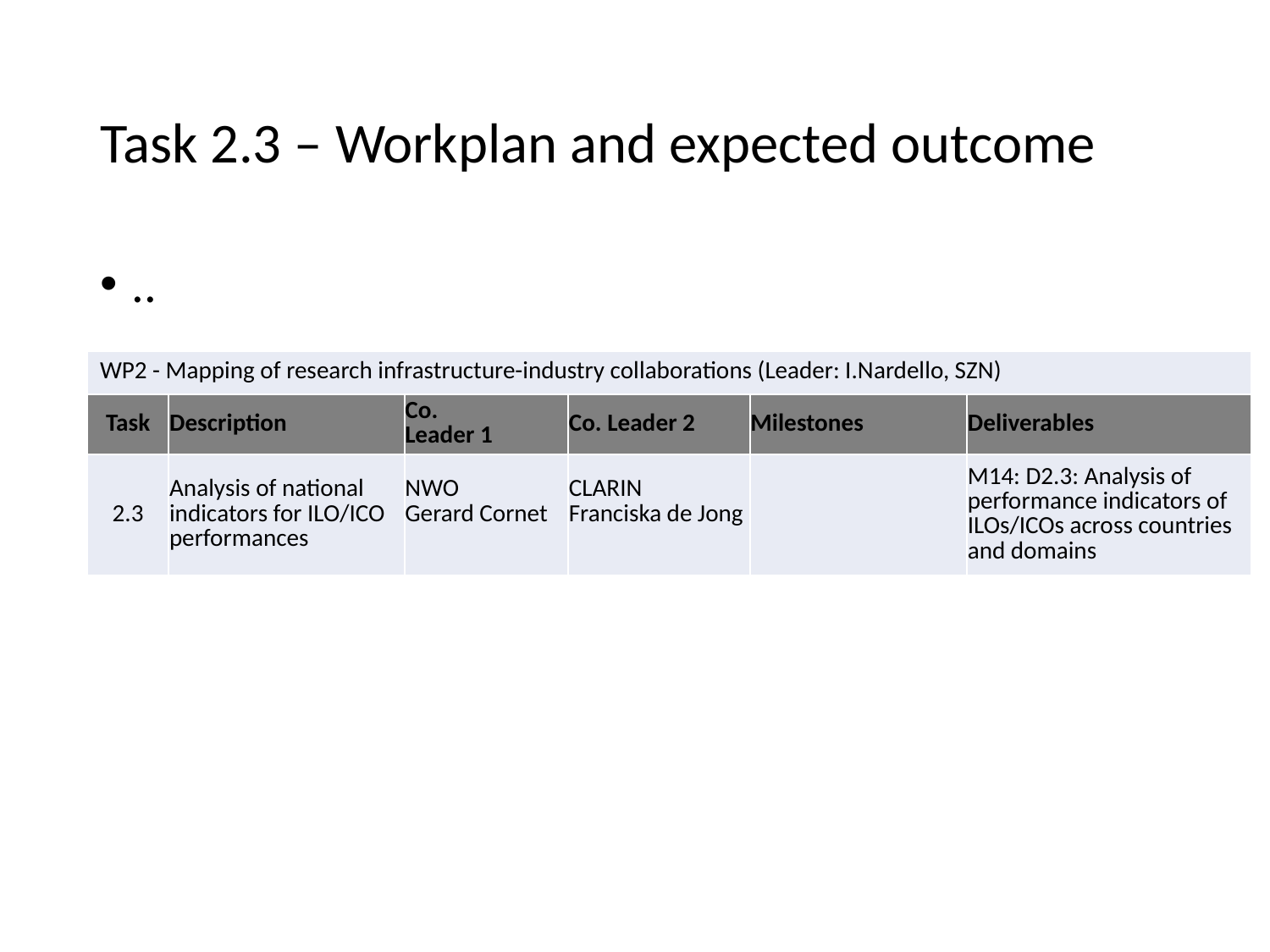

Task 2.3 – Workplan and expected outcome
..
| WP2 - Mapping of research infrastructure-industry collaborations (Leader: I.Nardello, SZN) |  |  |  |  |  |
| --- | --- | --- | --- | --- | --- |
| Task | Description | Co. Leader 1 | Co. Leader 2 | Milestones | Deliverables |
| 2.3 | Analysis of national indicators for ILO/ICO performances | NWO Gerard Cornet | CLARIN Franciska de Jong |  | M14: D2.3: Analysis of performance indicators of ILOs/ICOs across countries and domains |